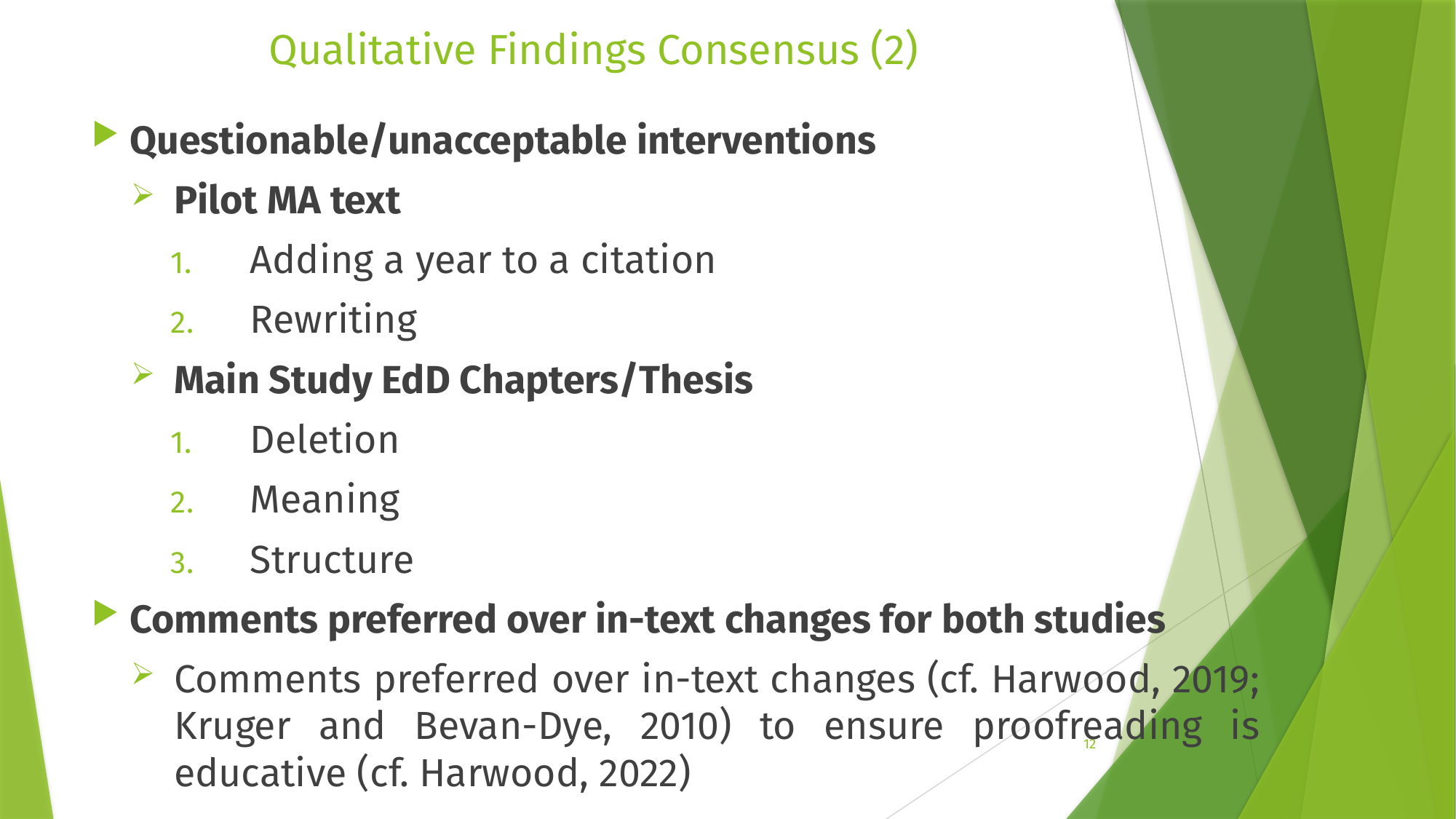

# Qualitative Findings Consensus (2)
Questionable/unacceptable interventions
Pilot MA text
Adding a year to a citation
Rewriting
Main Study EdD Chapters/Thesis
Deletion
Meaning
Structure
Comments preferred over in-text changes for both studies
Comments preferred over in-text changes (cf. Harwood, 2019; Kruger and Bevan-Dye, 2010) to ensure proofreading is educative (cf. Harwood, 2022)

12